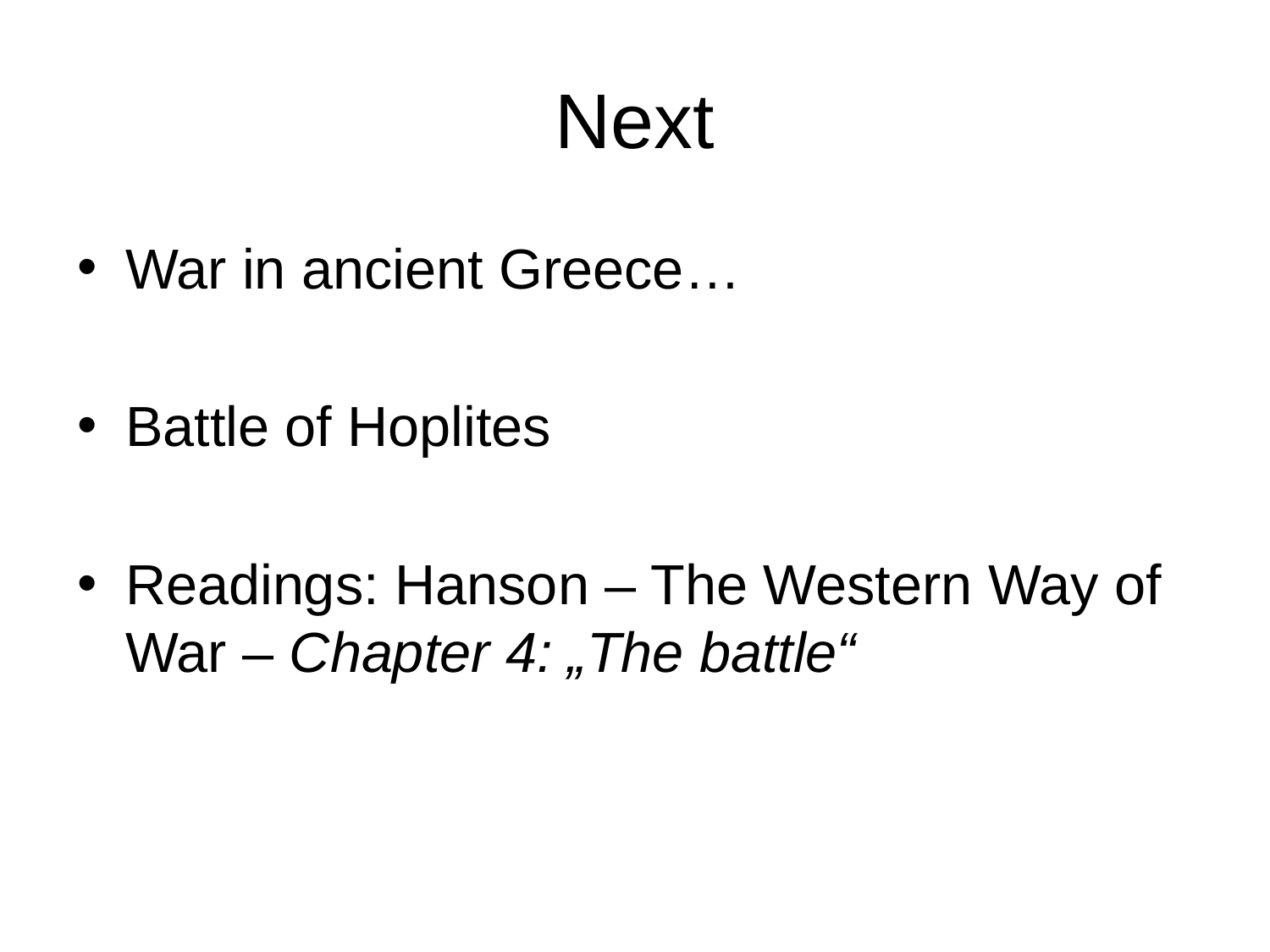

# Next
War in ancient Greece…

Battle of Hoplites

Readings: Hanson – The Western Way of War – Chapter 4: „The battle“